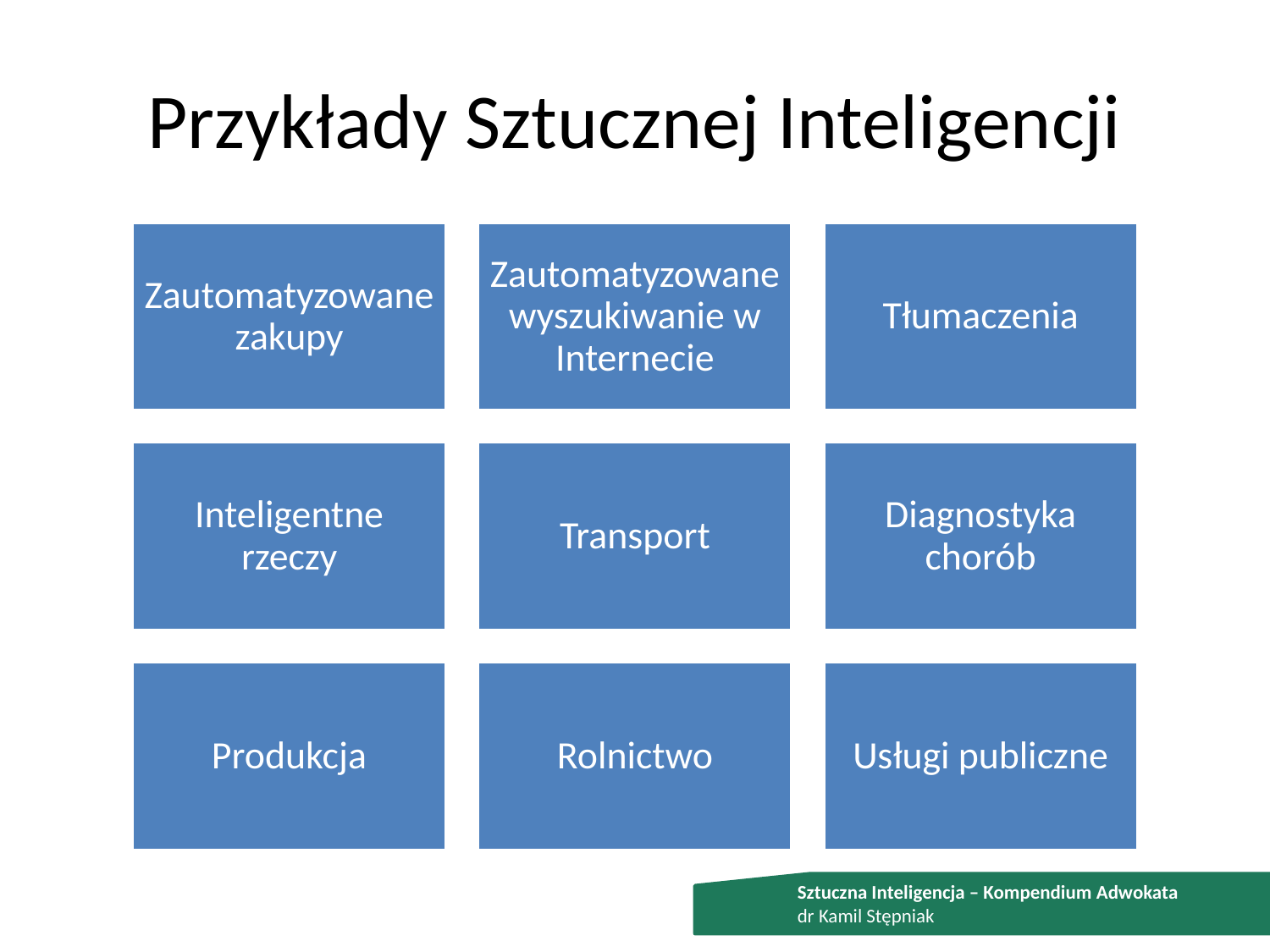

# Przykłady Sztucznej Inteligencji
Zautomatyzowane zakupy
Zautomatyzowane wyszukiwanie w Internecie
Tłumaczenia
Inteligentne rzeczy
Transport
Diagnostyka chorób
Produkcja
Rolnictwo
Usługi publiczne

Sztuczna Inteligencja – Kompendium Adwokata
dr Kamil Stępniak